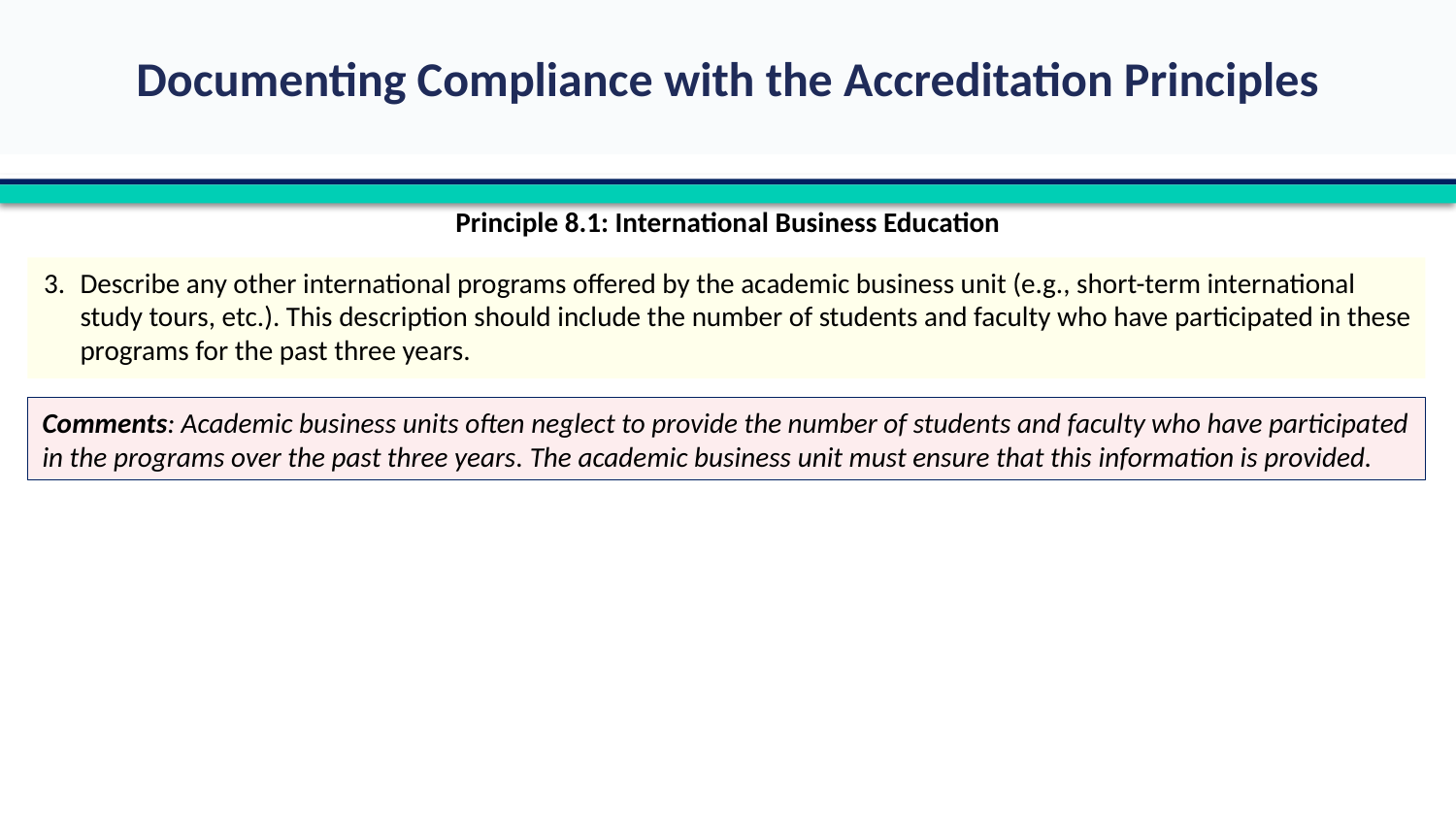

Principle 8.1: International Business Education

3.	Describe any other international programs offered by the academic business unit (e.g., short-term international study tours, etc.). This description should include the number of students and faculty who have participated in these programs for the past three years.

Comments: Academic business units often neglect to provide the number of students and faculty who have participated in the programs over the past three years. The academic business unit must ensure that this information is provided.